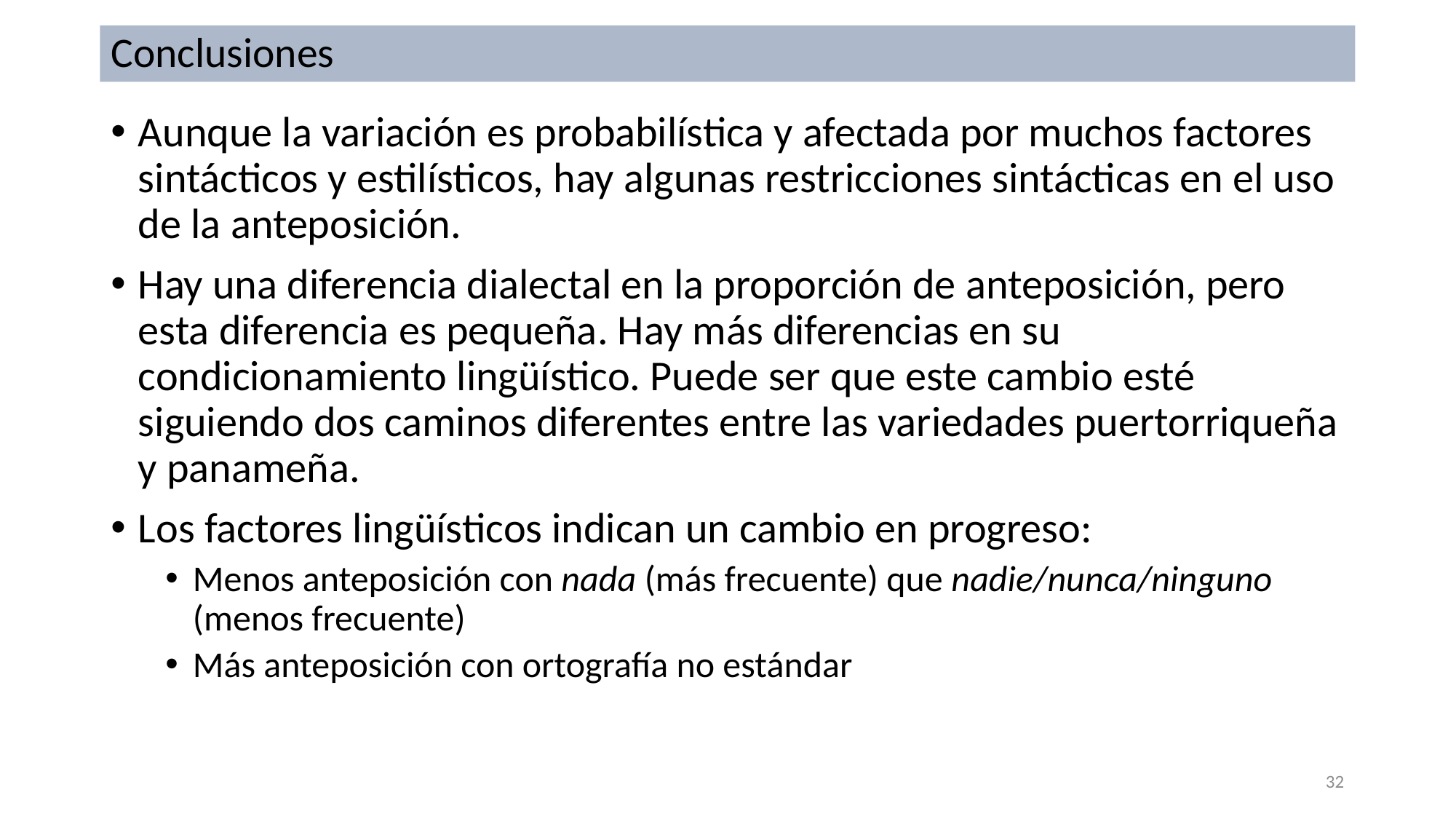

# Conclusiones
Aunque la variación es probabilística y afectada por muchos factores sintácticos y estilísticos, hay algunas restricciones sintácticas en el uso de la anteposición.
Hay una diferencia dialectal en la proporción de anteposición, pero esta diferencia es pequeña. Hay más diferencias en su condicionamiento lingüístico. Puede ser que este cambio esté siguiendo dos caminos diferentes entre las variedades puertorriqueña y panameña.
Los factores lingüísticos indican un cambio en progreso:
Menos anteposición con nada (más frecuente) que nadie/nunca/ninguno (menos frecuente)
Más anteposición con ortografía no estándar
32